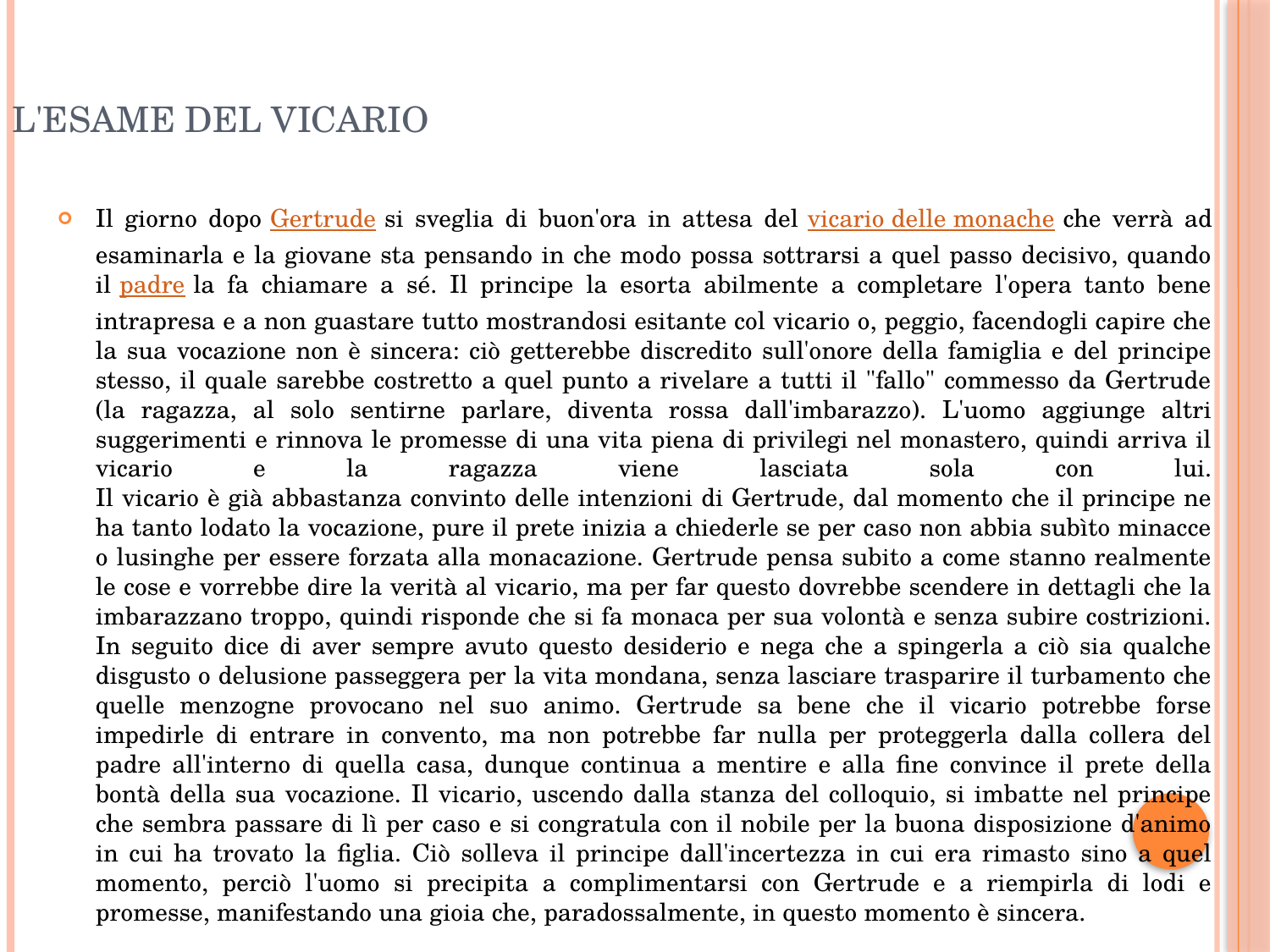

# L'esame del vicario
Il giorno dopo Gertrude si sveglia di buon'ora in attesa del vicario delle monache che verrà ad esaminarla e la giovane sta pensando in che modo possa sottrarsi a quel passo decisivo, quando il padre la fa chiamare a sé. Il principe la esorta abilmente a completare l'opera tanto bene intrapresa e a non guastare tutto mostrandosi esitante col vicario o, peggio, facendogli capire che la sua vocazione non è sincera: ciò getterebbe discredito sull'onore della famiglia e del principe stesso, il quale sarebbe costretto a quel punto a rivelare a tutti il "fallo" commesso da Gertrude (la ragazza, al solo sentirne parlare, diventa rossa dall'imbarazzo). L'uomo aggiunge altri suggerimenti e rinnova le promesse di una vita piena di privilegi nel monastero, quindi arriva il vicario e la ragazza viene lasciata sola con lui.
Il vicario è già abbastanza convinto delle intenzioni di Gertrude, dal momento che il principe ne ha tanto lodato la vocazione, pure il prete inizia a chiederle se per caso non abbia subìto minacce o lusinghe per essere forzata alla monacazione. Gertrude pensa subito a come stanno realmente le cose e vorrebbe dire la verità al vicario, ma per far questo dovrebbe scendere in dettagli che la imbarazzano troppo, quindi risponde che si fa monaca per sua volontà e senza subire costrizioni. In seguito dice di aver sempre avuto questo desiderio e nega che a spingerla a ciò sia qualche disgusto o delusione passeggera per la vita mondana, senza lasciare trasparire il turbamento che quelle menzogne provocano nel suo animo. Gertrude sa bene che il vicario potrebbe forse impedirle di entrare in convento, ma non potrebbe far nulla per proteggerla dalla collera del padre all'interno di quella casa, dunque continua a mentire e alla fine convince il prete della bontà della sua vocazione. Il vicario, uscendo dalla stanza del colloquio, si imbatte nel principe che sembra passare di lì per caso e si congratula con il nobile per la buona disposizione d'animo in cui ha trovato la figlia. Ciò solleva il principe dall'incertezza in cui era rimasto sino a quel momento, perciò l'uomo si precipita a complimentarsi con Gertrude e a riempirla di lodi e promesse, manifestando una gioia che, paradossalmente, in questo momento è sincera.